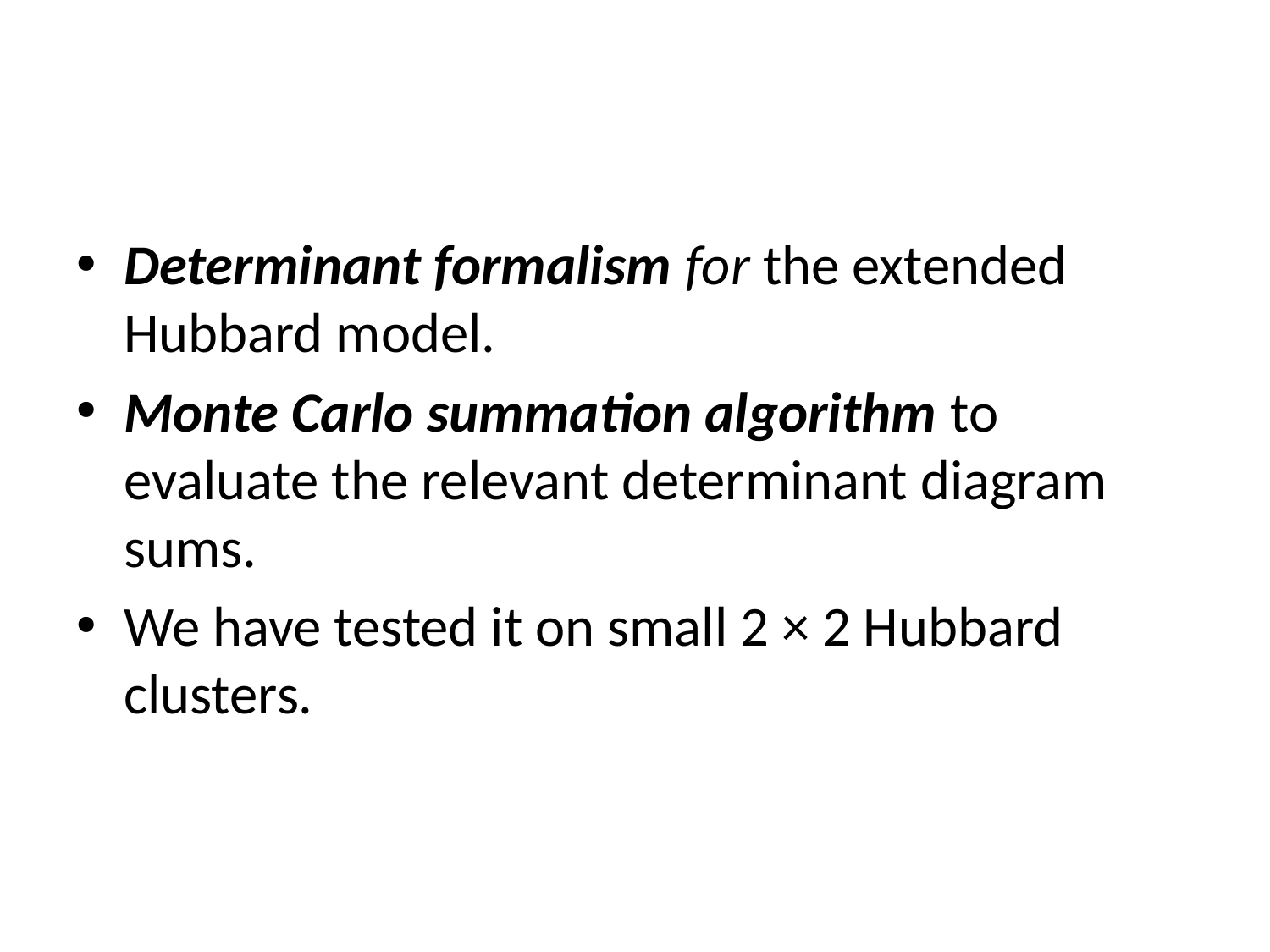

#
Determinant formalism for the extended Hubbard model.
Monte Carlo summation algorithm to evaluate the relevant determinant diagram sums.
We have tested it on small 2 × 2 Hubbard clusters.